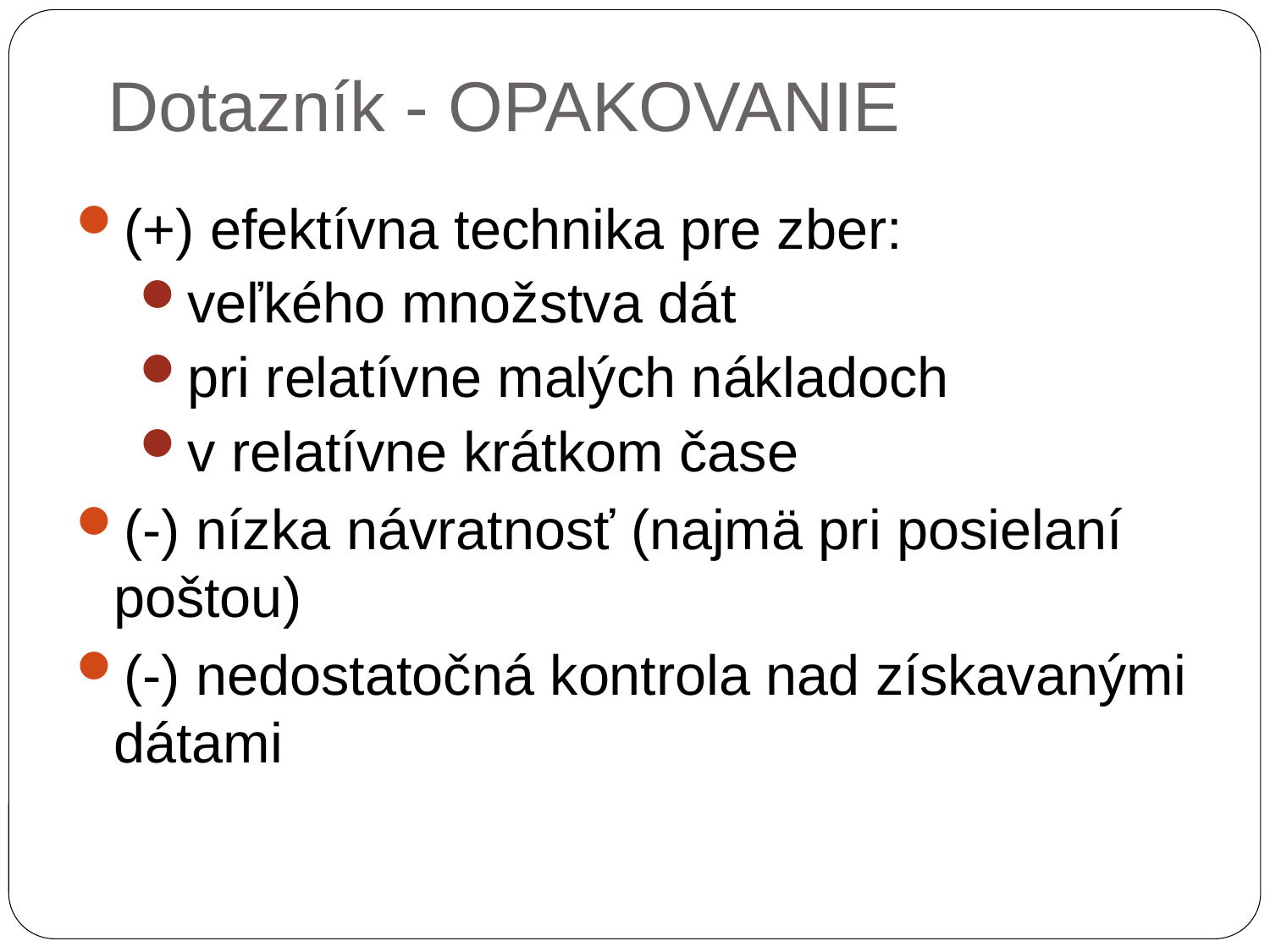

Dotazník - OPAKOVANIE
(+) efektívna technika pre zber:
veľkého množstva dát
pri relatívne malých nákladoch
v relatívne krátkom čase
(-) nízka návratnosť (najmä pri posielaní poštou)
(-) nedostatočná kontrola nad získavanými dátami